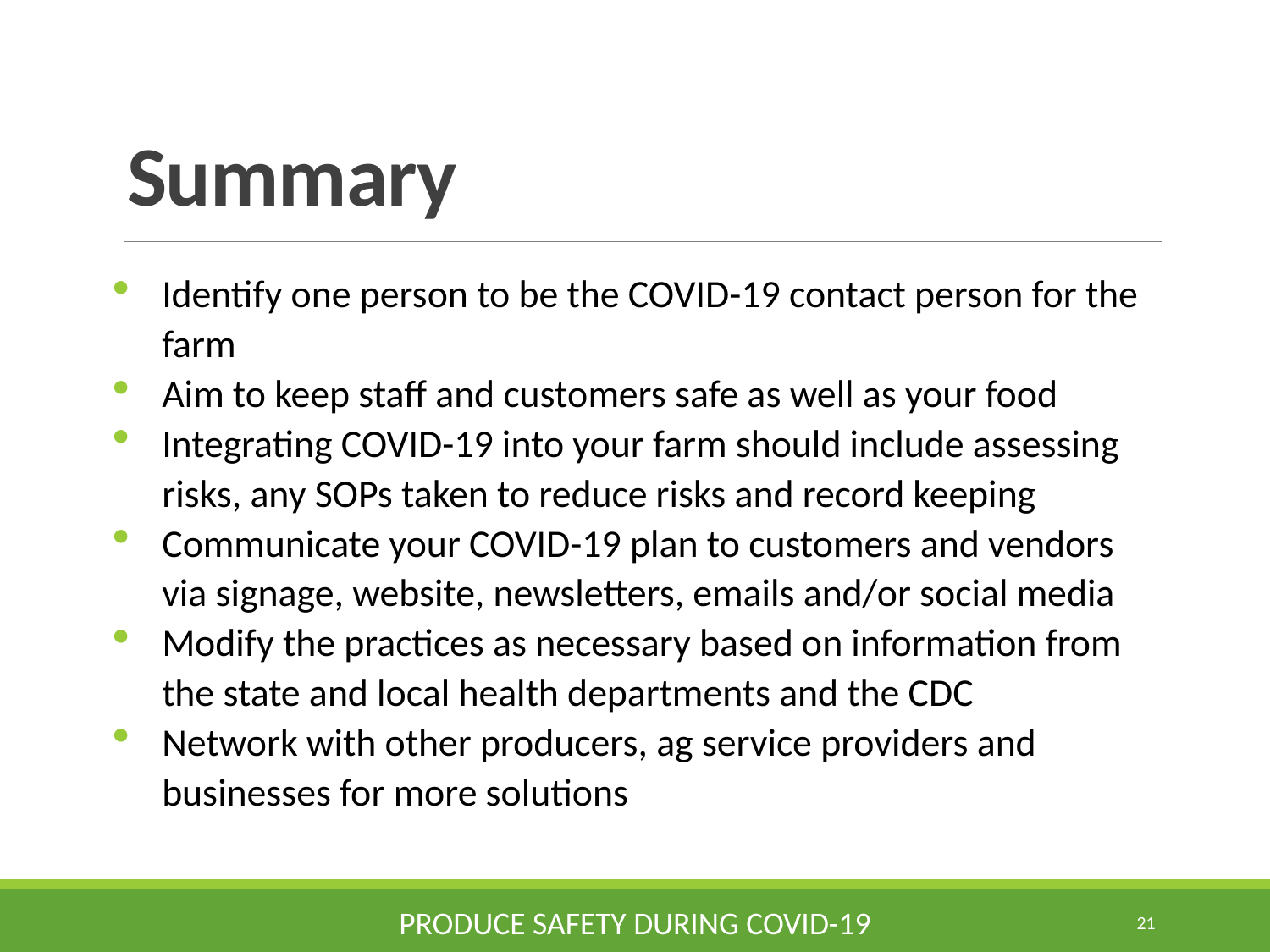

# Summary
Identify one person to be the COVID-19 contact person for the farm
Aim to keep staff and customers safe as well as your food
Integrating COVID-19 into your farm should include assessing risks, any SOPs taken to reduce risks and record keeping
Communicate your COVID-19 plan to customers and vendors via signage, website, newsletters, emails and/or social media
Modify the practices as necessary based on information from the state and local health departments and the CDC
Network with other producers, ag service providers and businesses for more solutions
Produce Safety during COVID-19
21